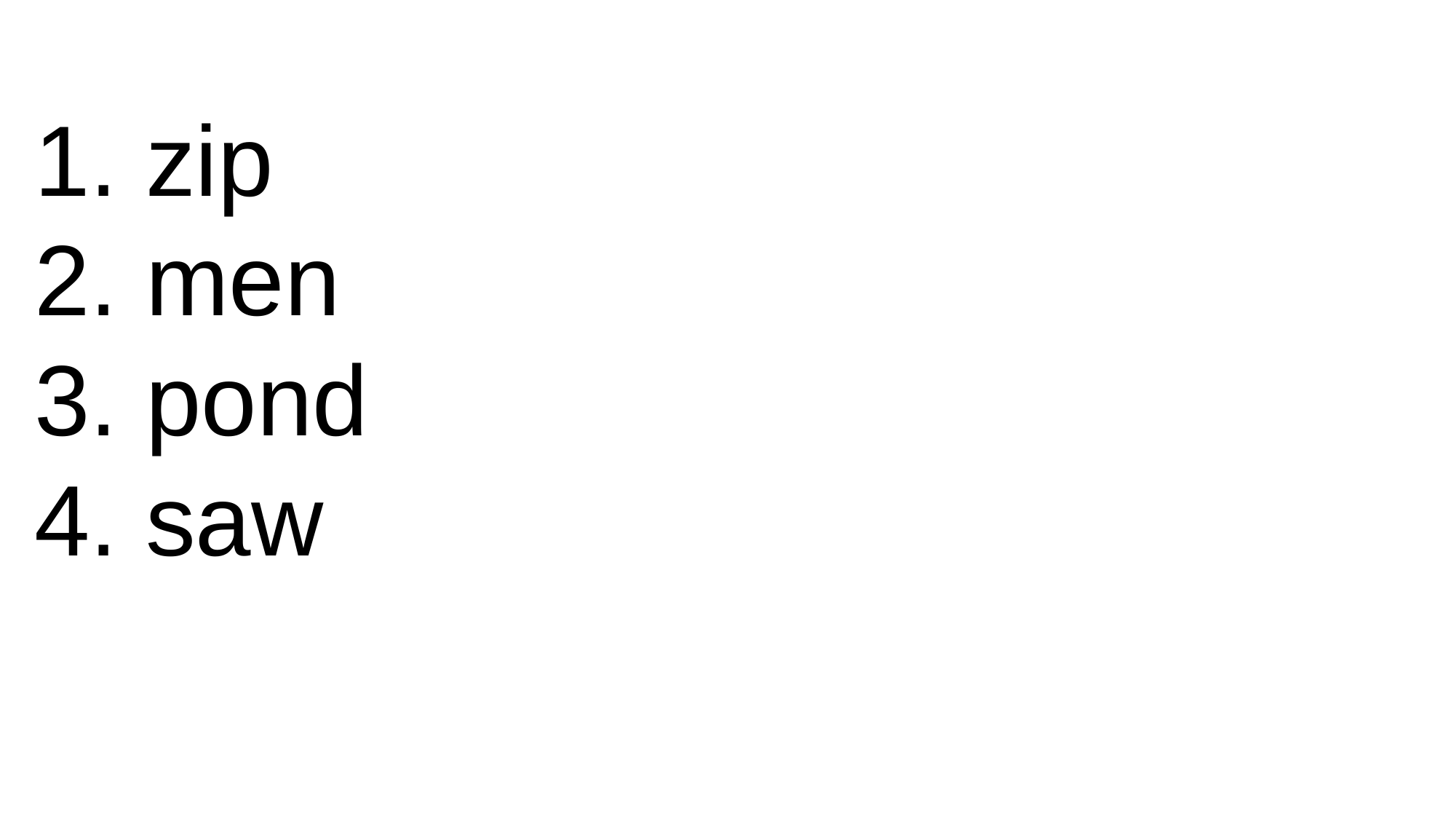

1. zip
2. men
3. pond
4. saw